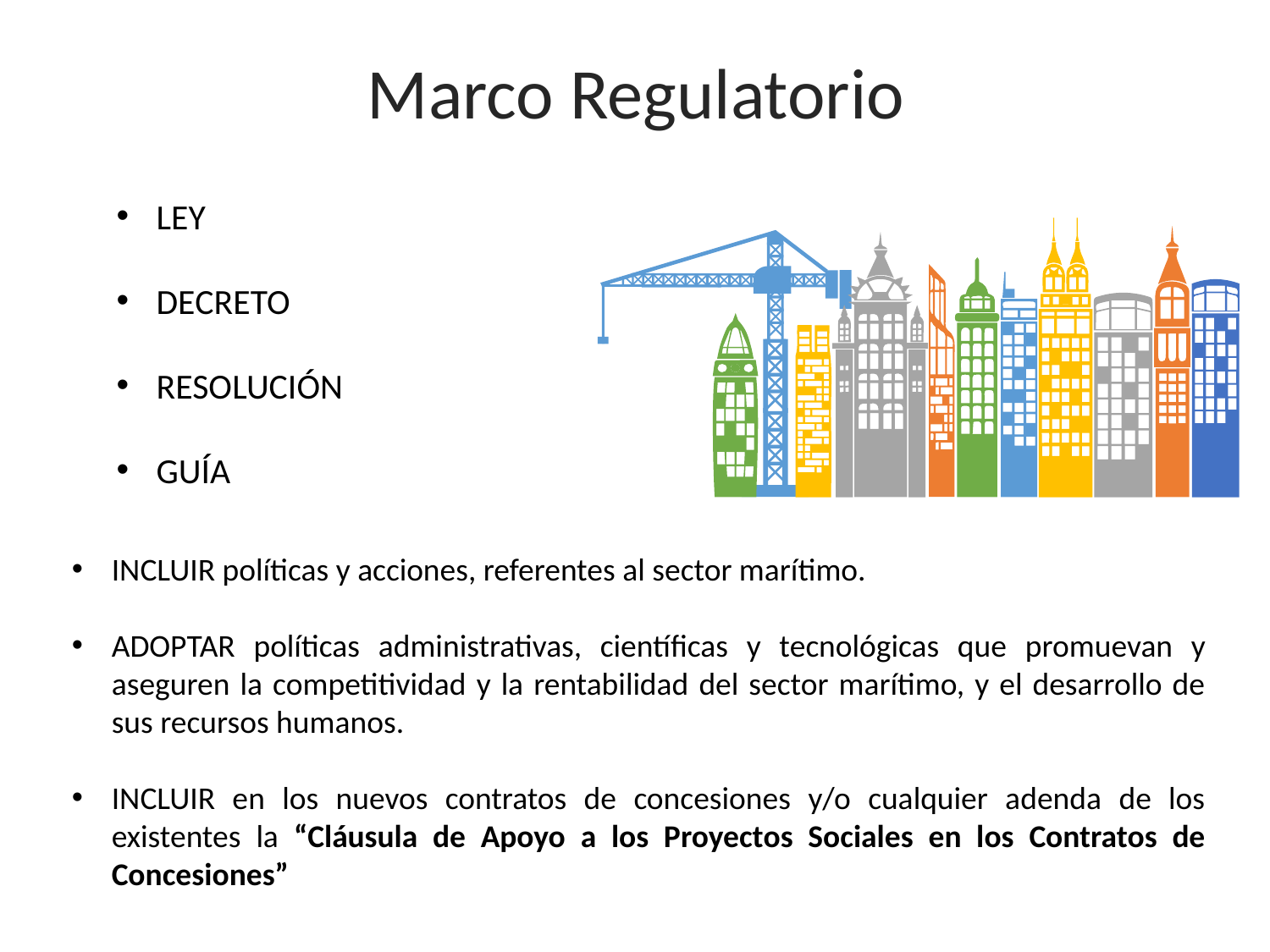

Marco Regulatorio
LEY

DECRETO

RESOLUCIÓN

GUÍA

INCLUIR políticas y acciones, referentes al sector marítimo.

ADOPTAR políticas administrativas, científicas y tecnológicas que promuevan y aseguren la competitividad y la rentabilidad del sector marítimo, y el desarrollo de sus recursos humanos.

INCLUIR en los nuevos contratos de concesiones y/o cualquier adenda de los existentes la “Cláusula de Apoyo a los Proyectos Sociales en los Contratos de Concesiones”